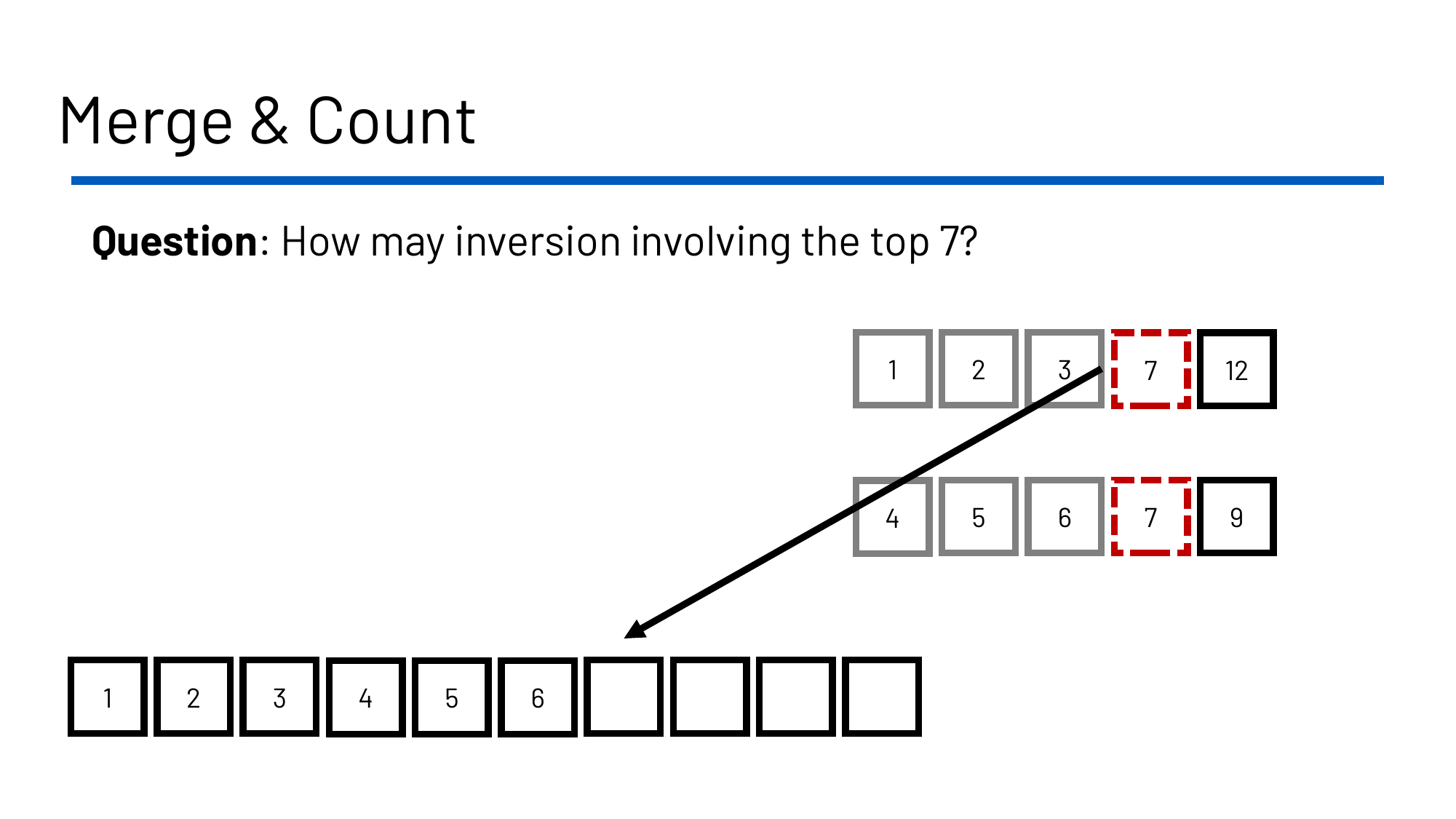

# Merge & Count
Question: How may inversion involving the top 7?
1
2
3
7
12
5
6
7
9
4
1
2
3

4
5
6